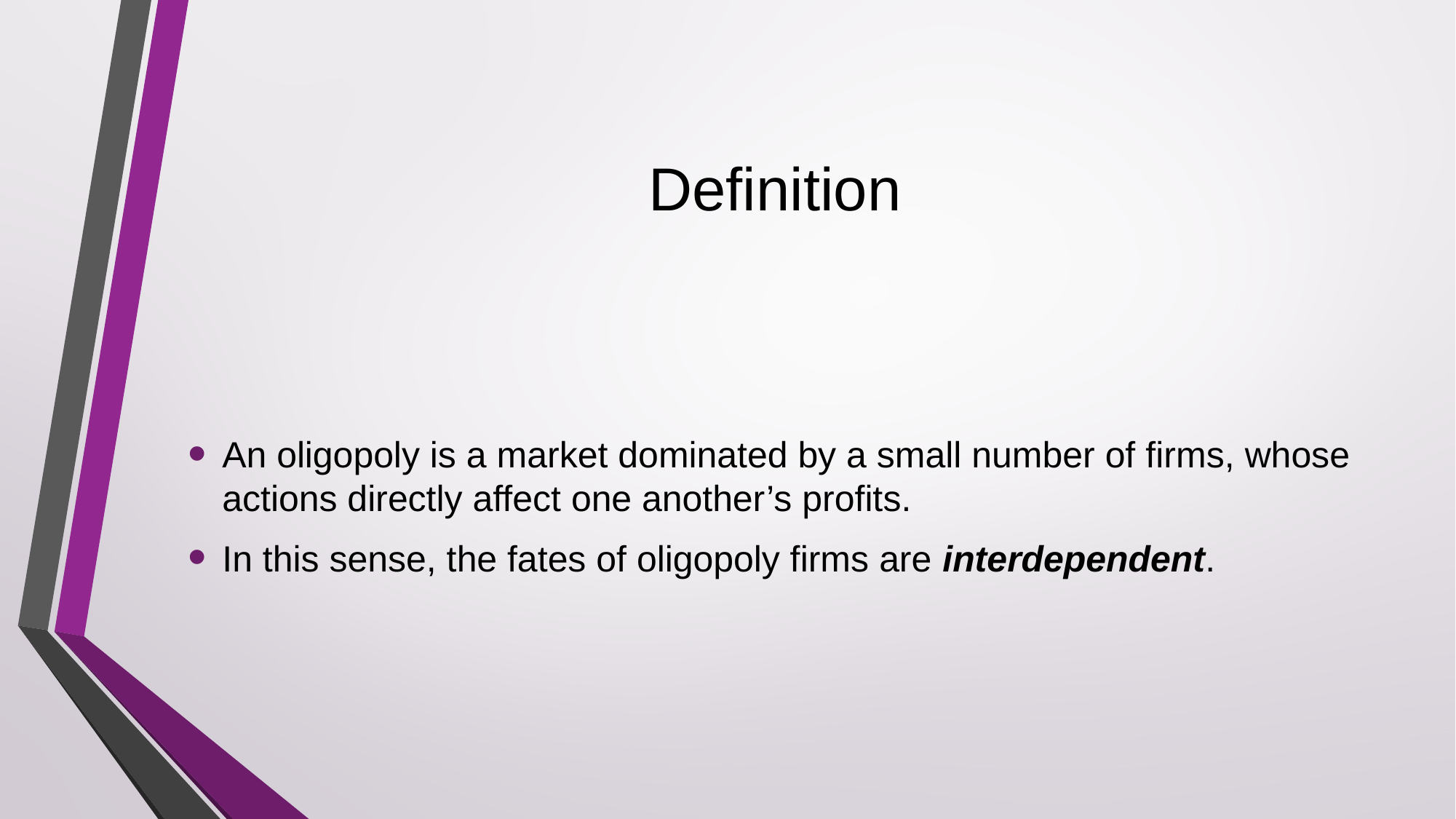

# Definition
An oligopoly is a market dominated by a small number of firms, whose actions directly affect one another’s profits.
In this sense, the fates of oligopoly firms are interdependent.